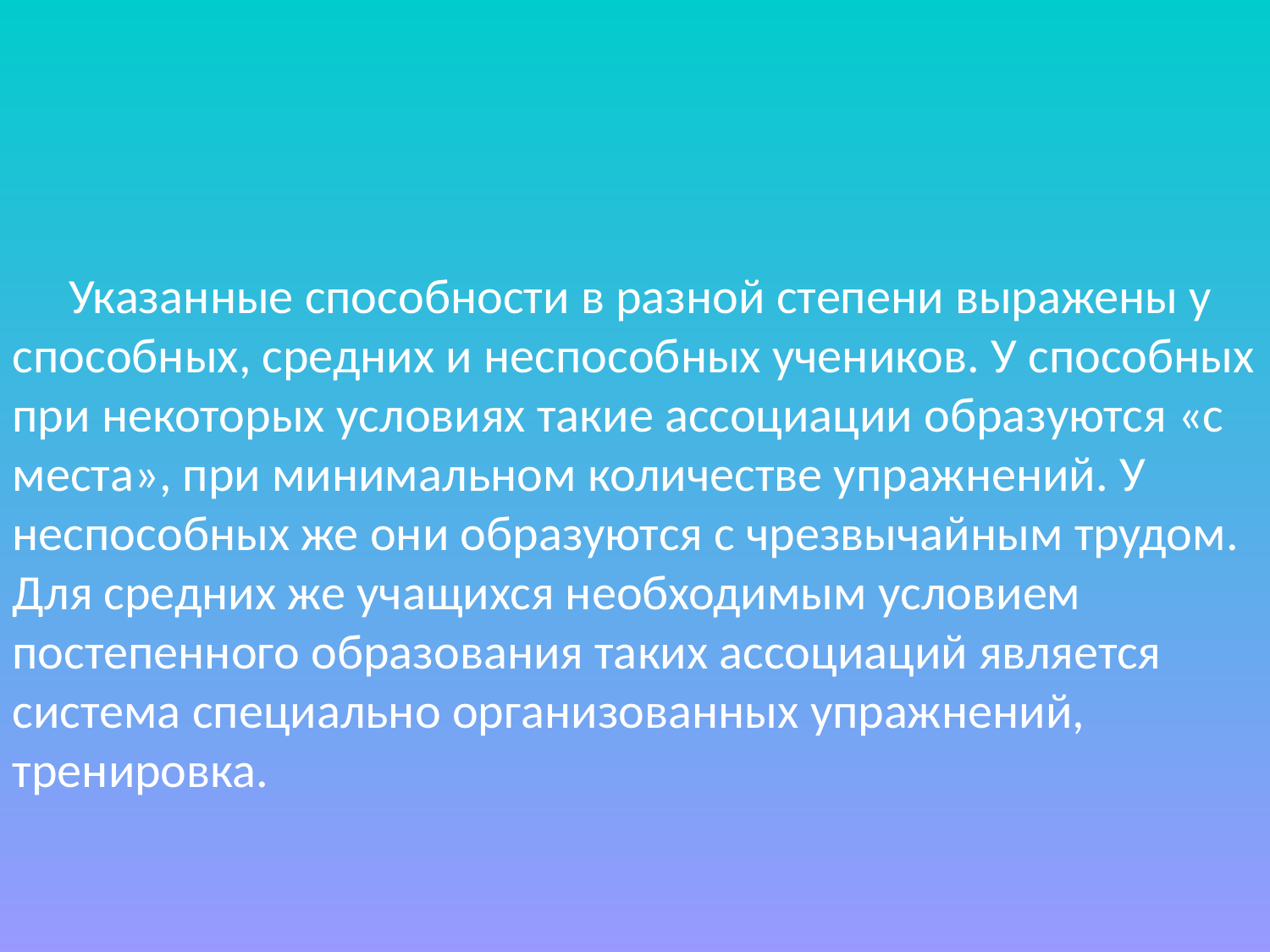

Указанные способности в разной степени выражены у способных, средних и неспособных учеников. У способных при некоторых условиях такие ассоциации образуются «с места», при минимальном количестве упражнений. У неспособных же они образуются с чрезвычайным трудом. Для средних же учащихся необходимым условием постепенного образования таких ассоциаций является система специально организованных упражнений, тренировка.